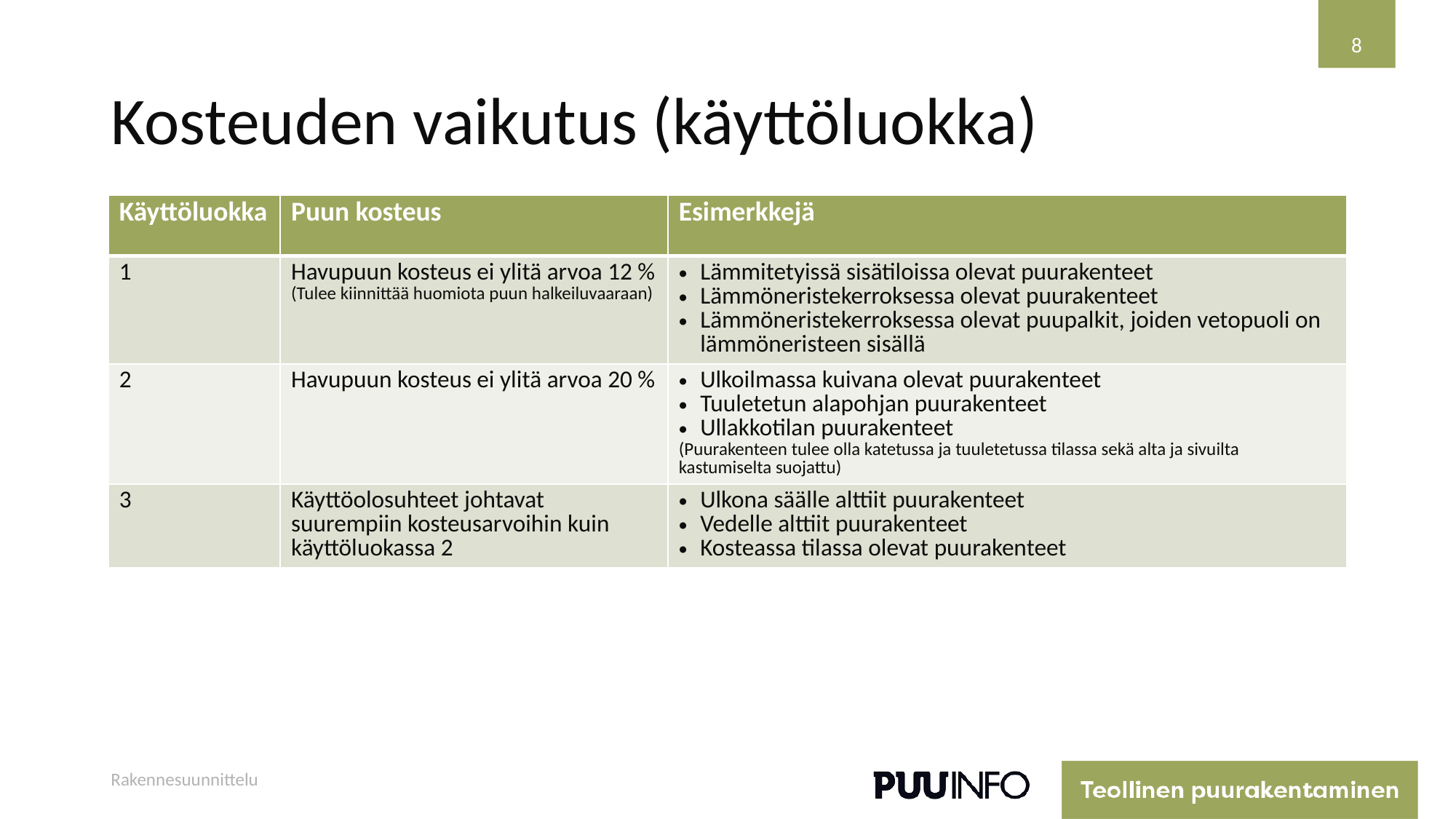

8
# Kosteuden vaikutus (käyttöluokka)
| Käyttöluokka | Puun kosteus | Esimerkkejä |
| --- | --- | --- |
| 1 | Havupuun kosteus ei ylitä arvoa 12 % (Tulee kiinnittää huomiota puun halkeiluvaaraan) | Lämmitetyissä sisätiloissa olevat puurakenteet Lämmöneristekerroksessa olevat puurakenteet Lämmöneristekerroksessa olevat puupalkit, joiden vetopuoli on lämmöneristeen sisällä |
| 2 | Havupuun kosteus ei ylitä arvoa 20 % | Ulkoilmassa kuivana olevat puurakenteet Tuuletetun alapohjan puurakenteet Ullakkotilan puurakenteet (Puurakenteen tulee olla katetussa ja tuuletetussa tilassa sekä alta ja sivuilta kastumiselta suojattu) |
| 3 | Käyttöolosuhteet johtavat suurempiin kosteusarvoihin kuin käyttöluokassa 2 | Ulkona säälle alttiit puurakenteet Vedelle alttiit puurakenteet Kosteassa tilassa olevat puurakenteet |
Rakennesuunnittelu